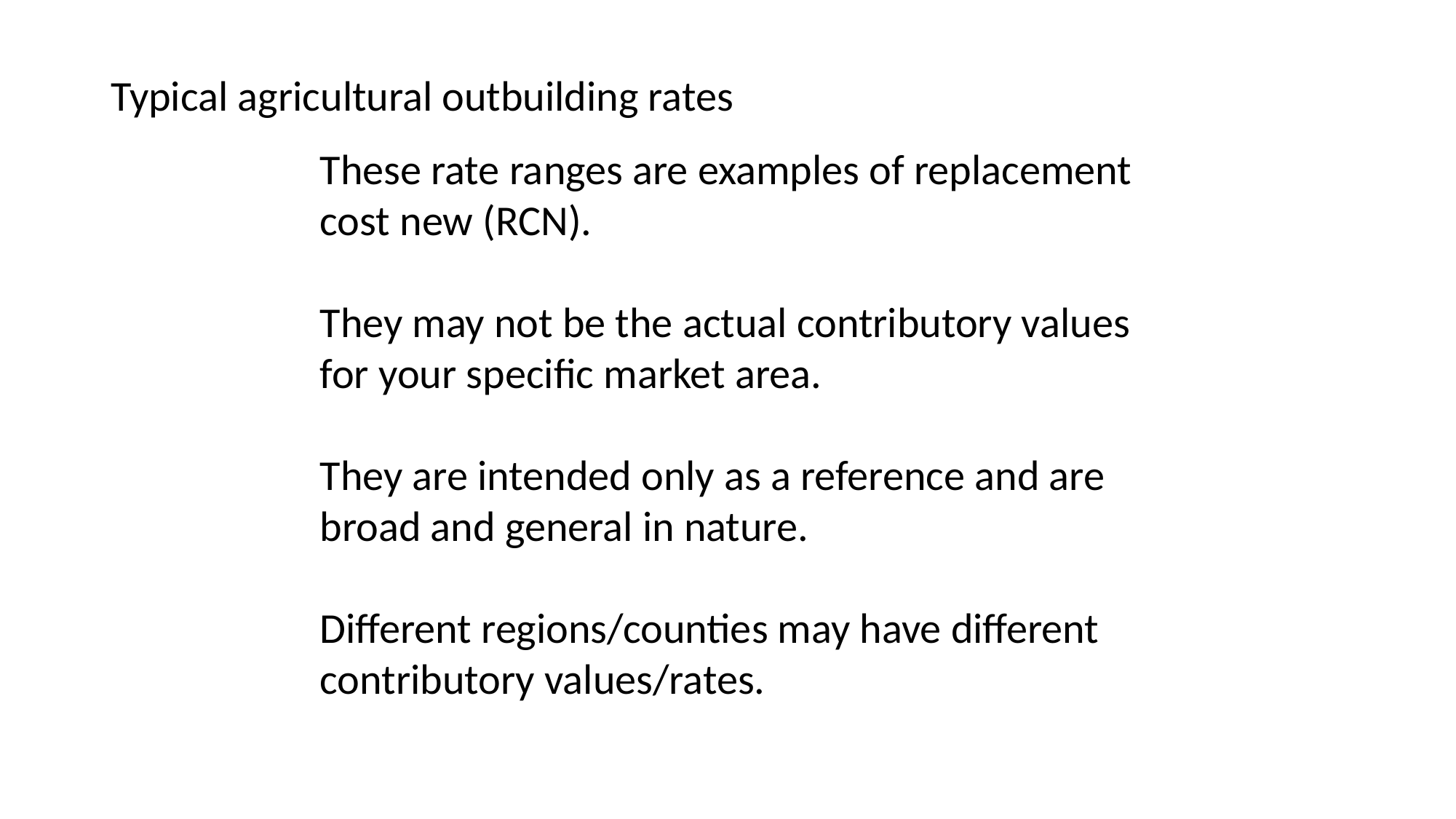

# Typical agricultural outbuilding rates
These rate ranges are examples of replacement cost new (RCN).

They may not be the actual contributory values for your specific market area.

They are intended only as a reference and are
broad and general in nature.

Different regions/counties may have different contributory values/rates.